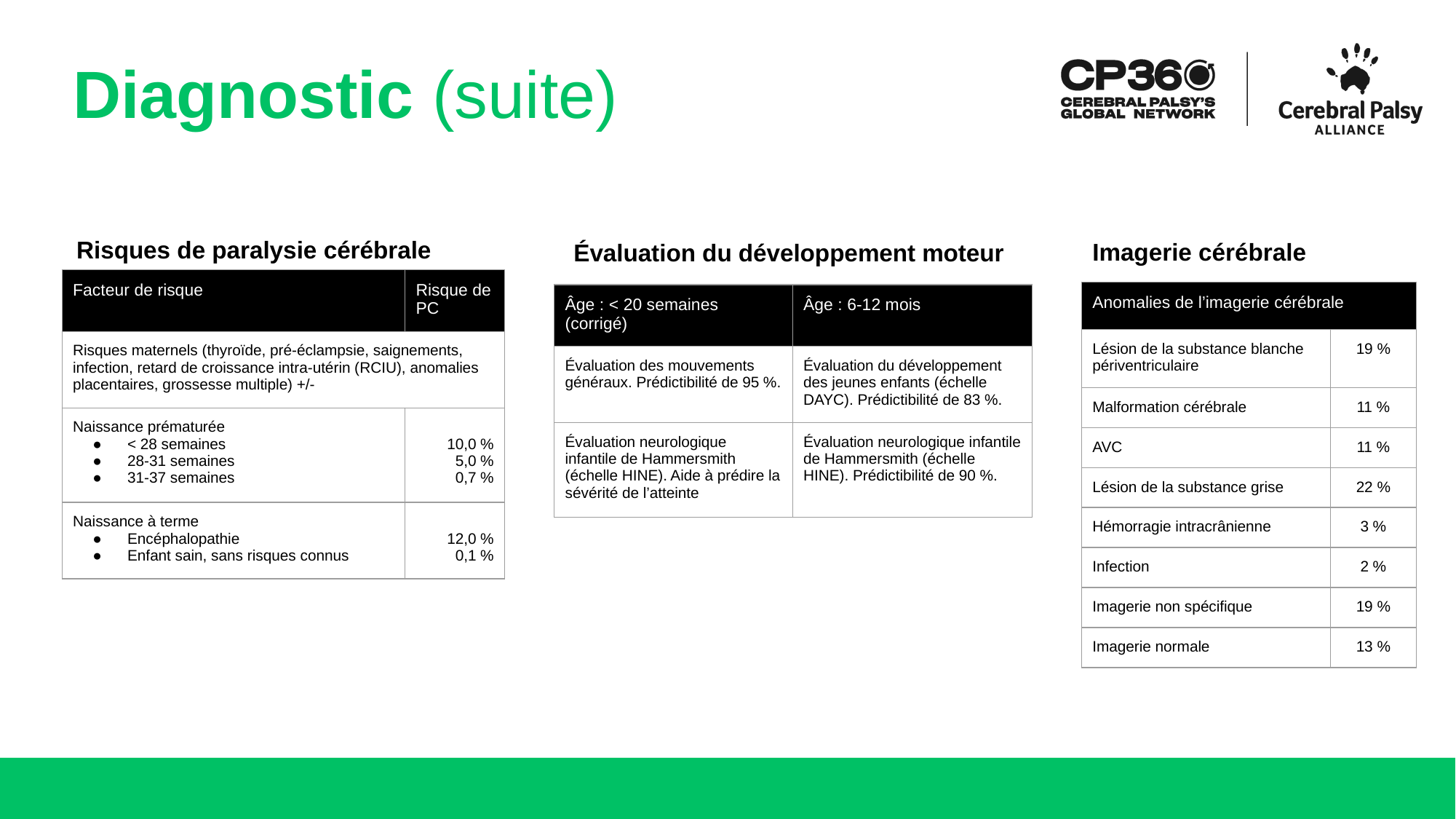

# Diagnostic (suite)
Risques de paralysie cérébrale
Imagerie cérébrale
Évaluation du développement moteur
| Facteur de risque | Risque de PC |
| --- | --- |
| Risques maternels (thyroïde, pré-éclampsie, saignements, infection, retard de croissance intra-utérin (RCIU), anomalies placentaires, grossesse multiple) +/- |  |
| Naissance prématurée < 28 semaines 28-31 semaines 31-37 semaines | 10,0 % 5,0 % 0,7 % |
| Naissance à terme Encéphalopathie Enfant sain, sans risques connus | 12,0 % 0,1 % |
| Anomalies de l’imagerie cérébrale |  |
| --- | --- |
| Lésion de la substance blanche périventriculaire | 19 % |
| Malformation cérébrale | 11 % |
| AVC | 11 % |
| Lésion de la substance grise | 22 % |
| Hémorragie intracrânienne | 3 % |
| Infection | 2 % |
| Imagerie non spécifique | 19 % |
| Imagerie normale | 13 % |
| Âge : < 20 semaines (corrigé) | Âge : 6-12 mois |
| --- | --- |
| Évaluation des mouvements généraux. Prédictibilité de 95 %. | Évaluation du développement des jeunes enfants (échelle DAYC). Prédictibilité de 83 %. |
| Évaluation neurologique infantile de Hammersmith (échelle HINE). Aide à prédire la sévérité de l’atteinte | Évaluation neurologique infantile de Hammersmith (échelle HINE). Prédictibilité de 90 %. |